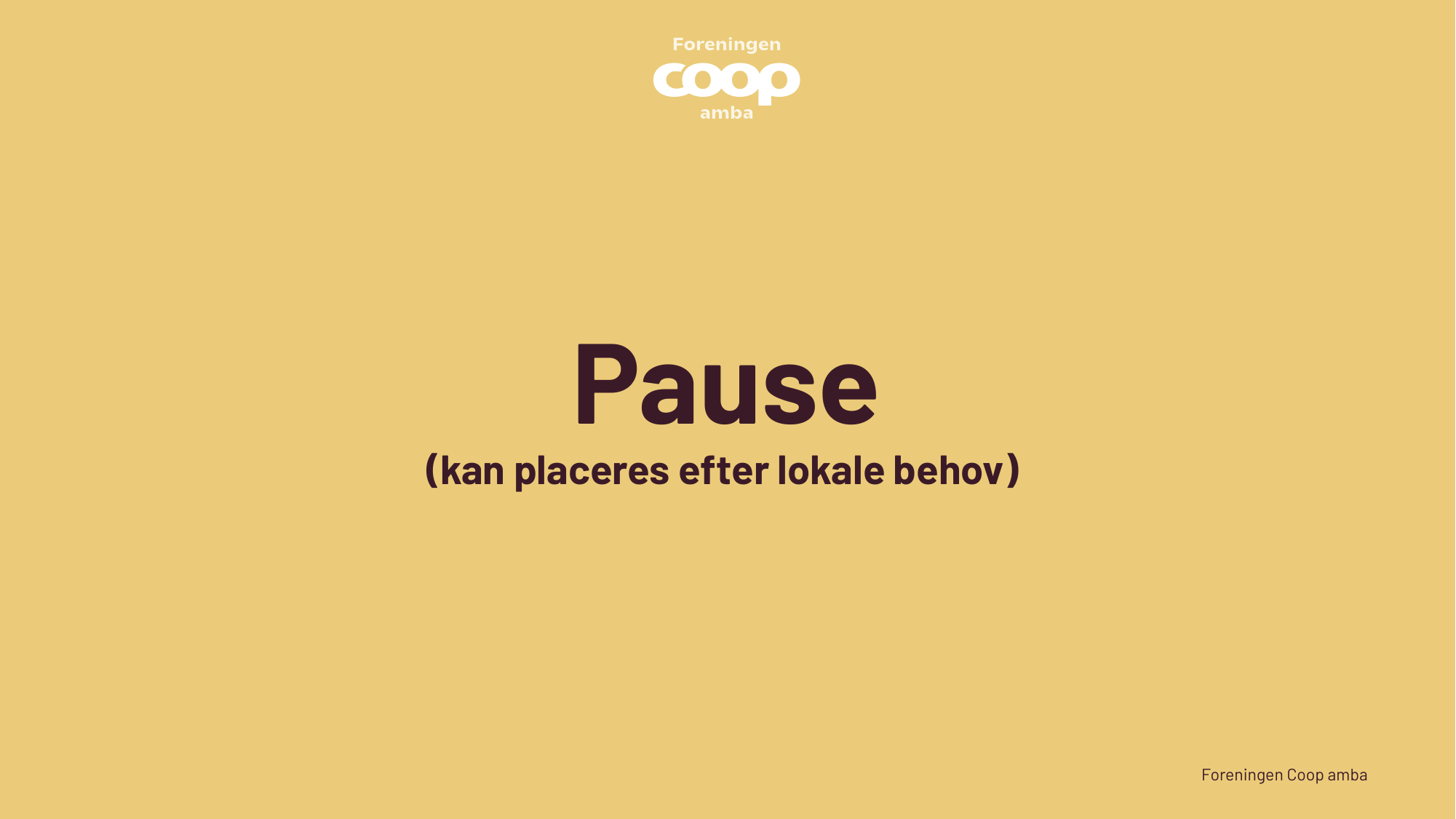

# Pause (kan placeres efter lokale behov)
Foreningen Coop amba